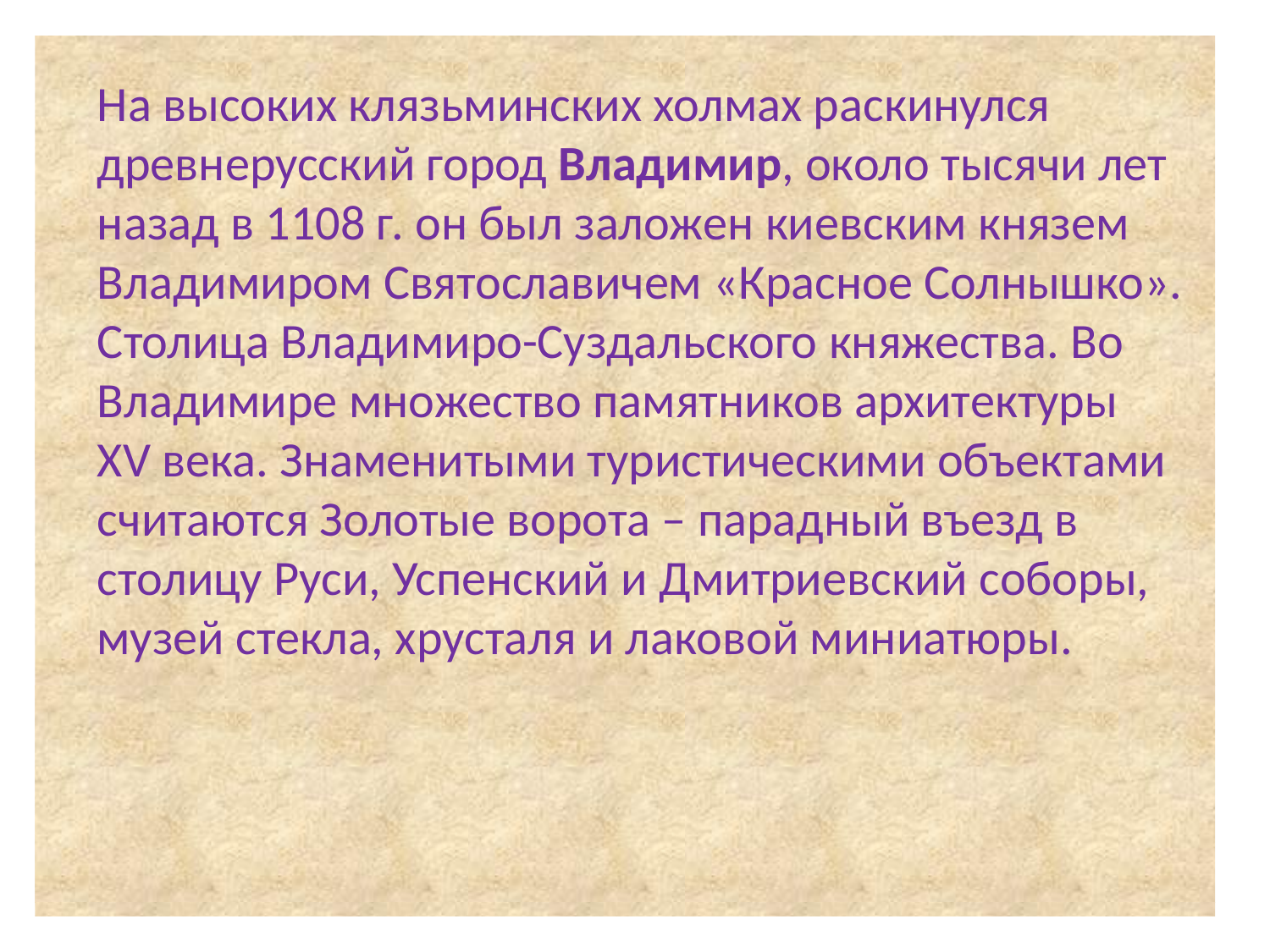

На высоких клязьминских холмах раскинулся древнерусский город Владимир, около тысячи лет назад в 1108 г. он был заложен киевским князем Владимиром Святославичем «Красное Солнышко». Столица Владимиро-Суздальского княжества. Во Владимире множество памятников архитектуры XV века. Знаменитыми туристическими объектами считаются Золотые ворота – парадный въезд в столицу Руси, Успенский и Дмитриевский соборы, музей стекла, хрусталя и лаковой миниатюры.